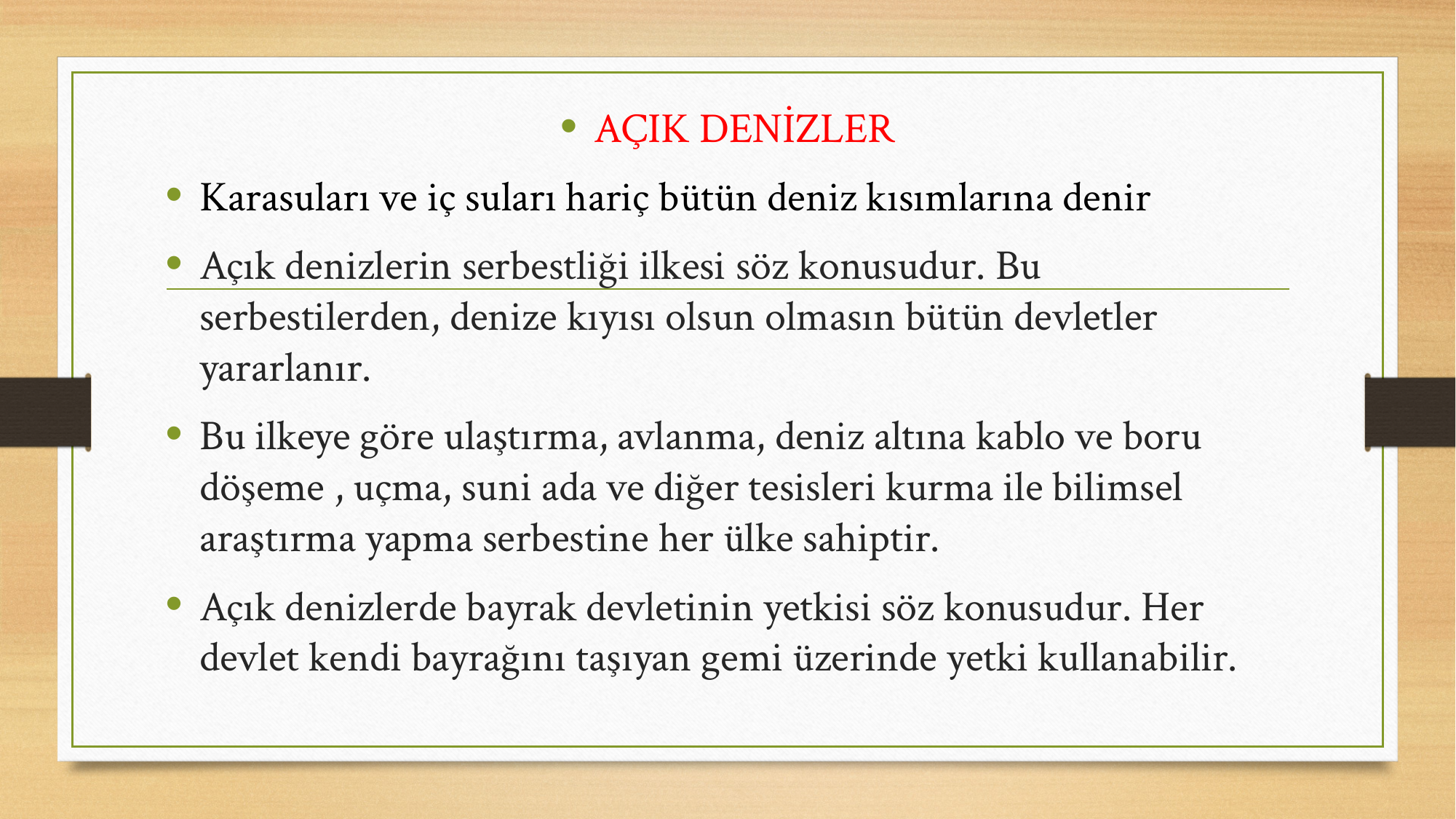

AÇIK DENİZLER
Karasuları ve iç suları hariç bütün deniz kısımlarına denir
Açık denizlerin serbestliği ilkesi söz konusudur. Bu serbestilerden, denize kıyısı olsun olmasın bütün devletler yararlanır.
Bu ilkeye göre ulaştırma, avlanma, deniz altına kablo ve boru döşeme , uçma, suni ada ve diğer tesisleri kurma ile bilimsel araştırma yapma serbestine her ülke sahiptir.
Açık denizlerde bayrak devletinin yetkisi söz konusudur. Her devlet kendi bayrağını taşıyan gemi üzerinde yetki kullanabilir.